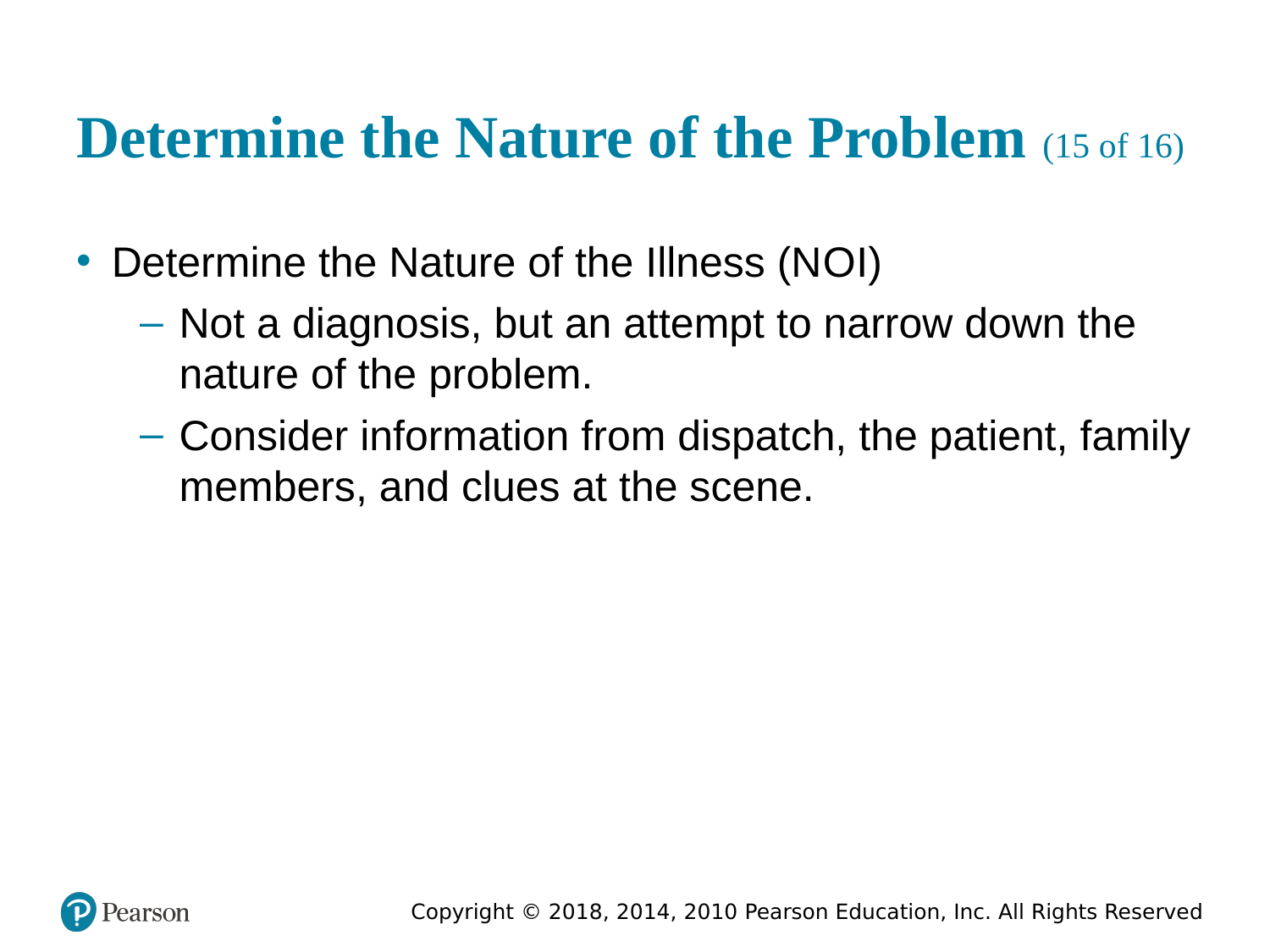

# Determine the Nature of the Problem (15 of 16)
Determine the Nature of the Illness (N O I)
Not a diagnosis, but an attempt to narrow down the nature of the problem.
Consider information from dispatch, the patient, family members, and clues at the scene.